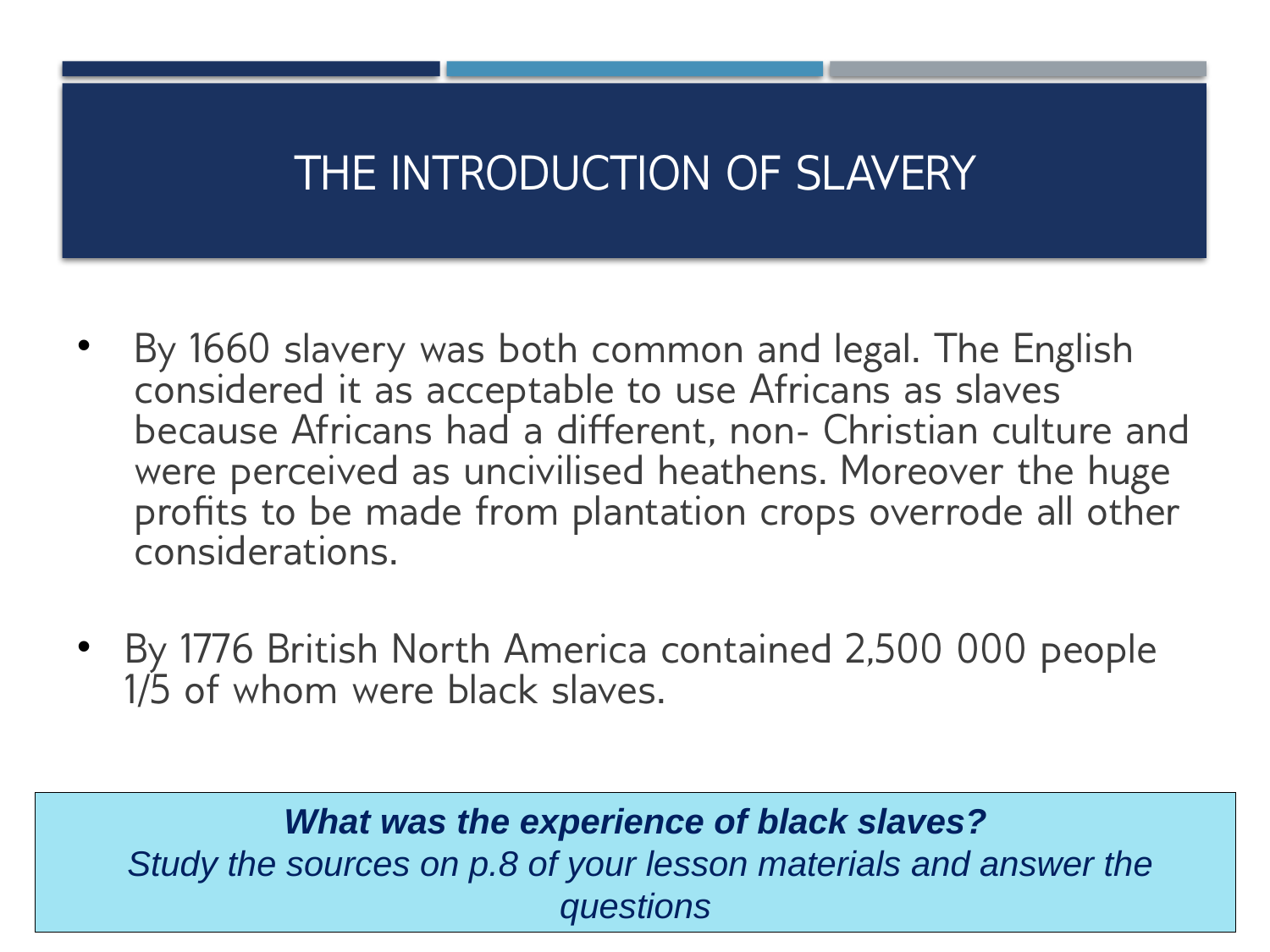

# The introduction of slavery
By 1660 slavery was both common and legal. The English considered it as acceptable to use Africans as slaves because Africans had a different, non- Christian culture and were perceived as uncivilised heathens. Moreover the huge profits to be made from plantation crops overrode all other considerations.

By 1776 British North America contained 2,500 000 people 1/5 of whom were black slaves.
What was the experience of black slaves?
 Study the sources on p.8 of your lesson materials and answer the questions